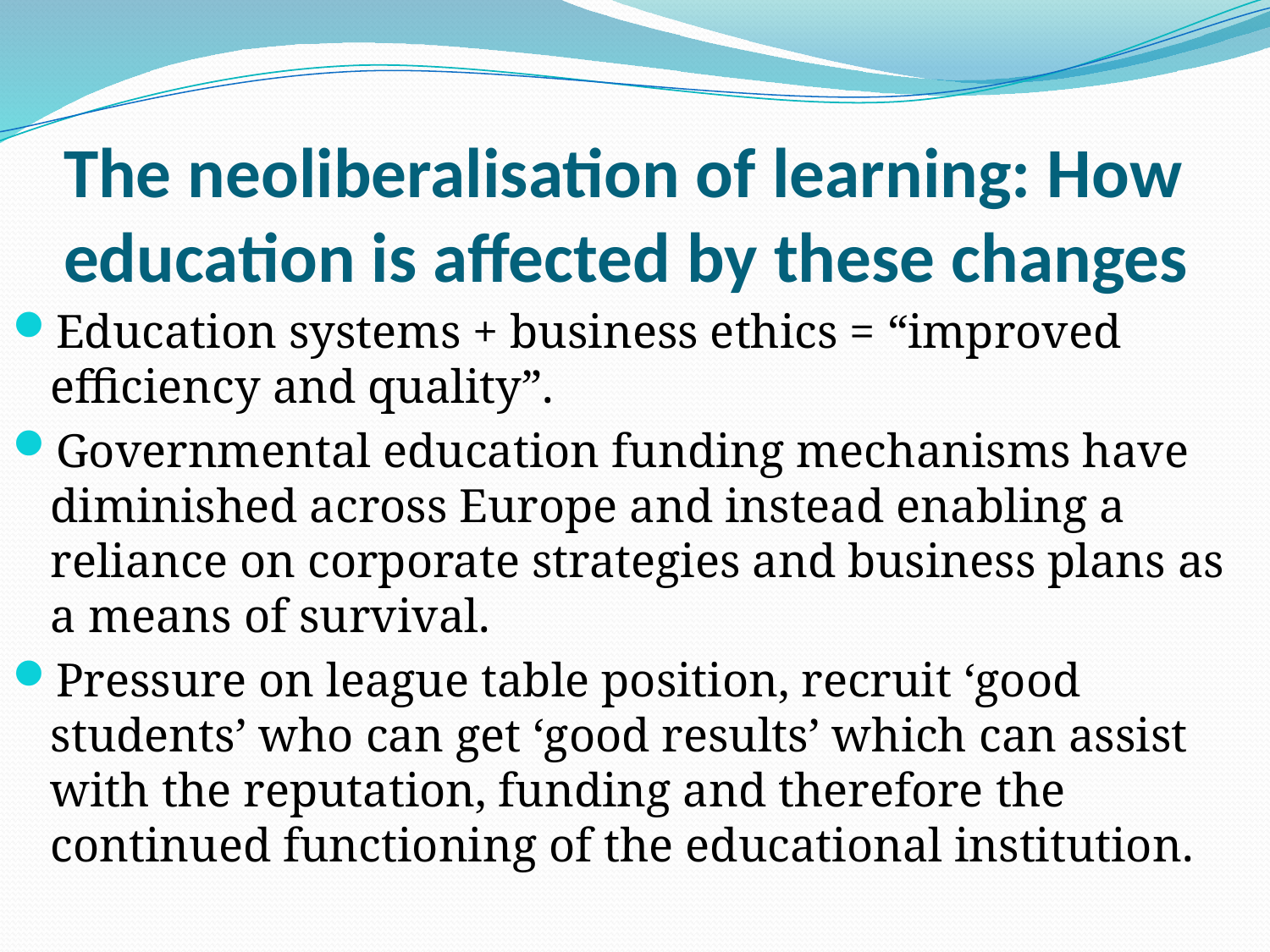

# The neoliberalisation of learning: How education is affected by these changes
Education systems + business ethics = “improved efficiency and quality”.
Governmental education funding mechanisms have diminished across Europe and instead enabling a reliance on corporate strategies and business plans as a means of survival.
Pressure on league table position, recruit ‘good students’ who can get ‘good results’ which can assist with the reputation, funding and therefore the continued functioning of the educational institution.